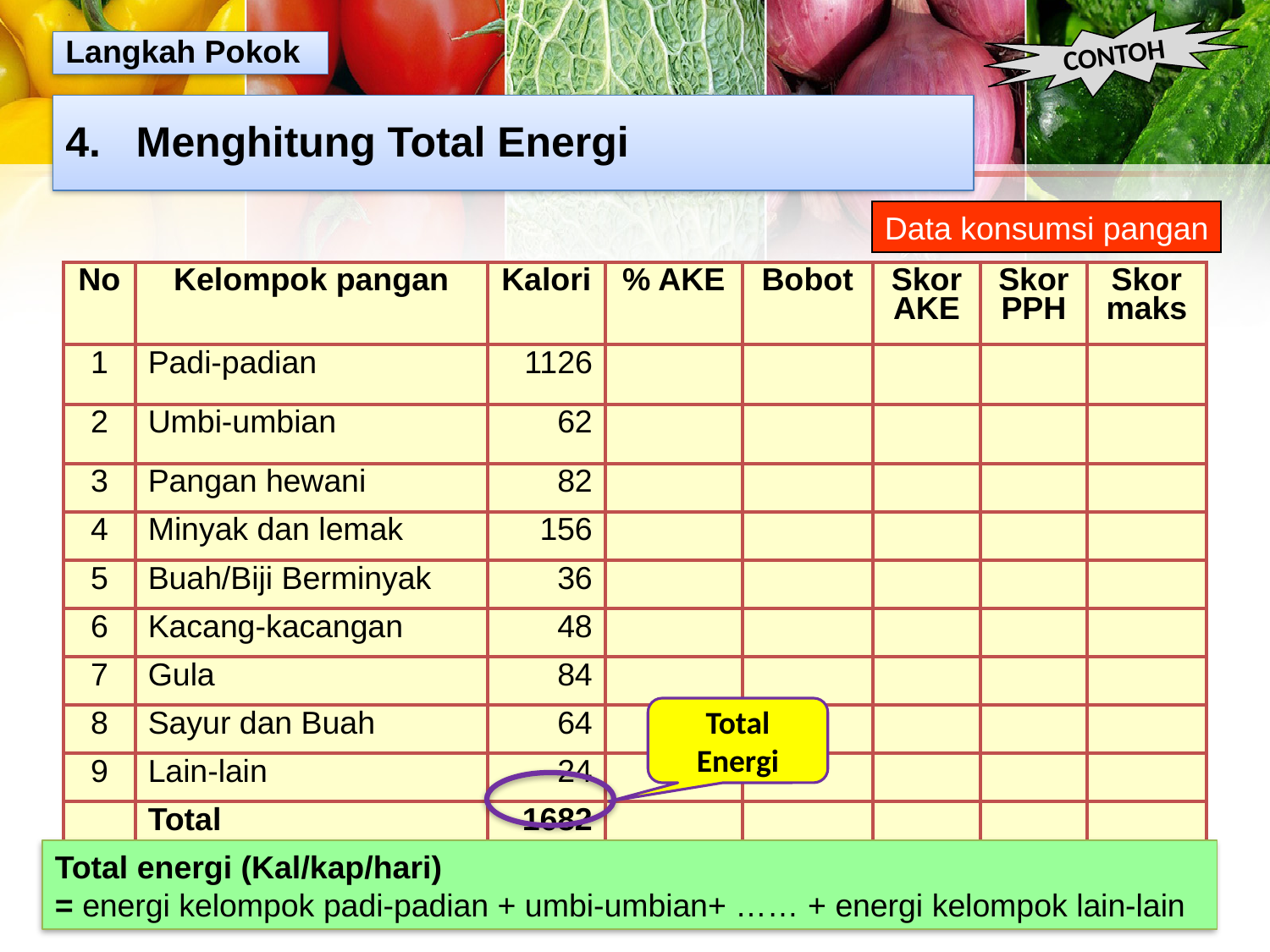

CONTOH
Langkah Pokok
4.   Menghitung Total Energi
Data konsumsi pangan
| No | Kelompok pangan | Kalori | % AKE | Bobot | Skor AKE | Skor PPH | Skor maks |
| --- | --- | --- | --- | --- | --- | --- | --- |
| 1 | Padi-padian | 1126 |  |  |  |  |  |
| 2 | Umbi-umbian | 62 |  |  |  |  |  |
| 3 | Pangan hewani | 82 |  |  |  |  |  |
| 4 | Minyak dan lemak | 156 |  |  |  |  |  |
| 5 | Buah/Biji Berminyak | 36 |  |  |  |  |  |
| 6 | Kacang-kacangan | 48 |  |  |  |  |  |
| 7 | Gula | 84 |  |  |  |  |  |
| 8 | Sayur dan Buah | 64 |  |  |  |  |  |
| 9 | Lain-lain | 24 |  |  |  |  |  |
|  | Total | 1682 |  |  |  |  |  |
Total Energi

Total energi (Kal/kap/hari)
= energi kelompok padi-padian + umbi-umbian+ …… + energi kelompok lain-lain